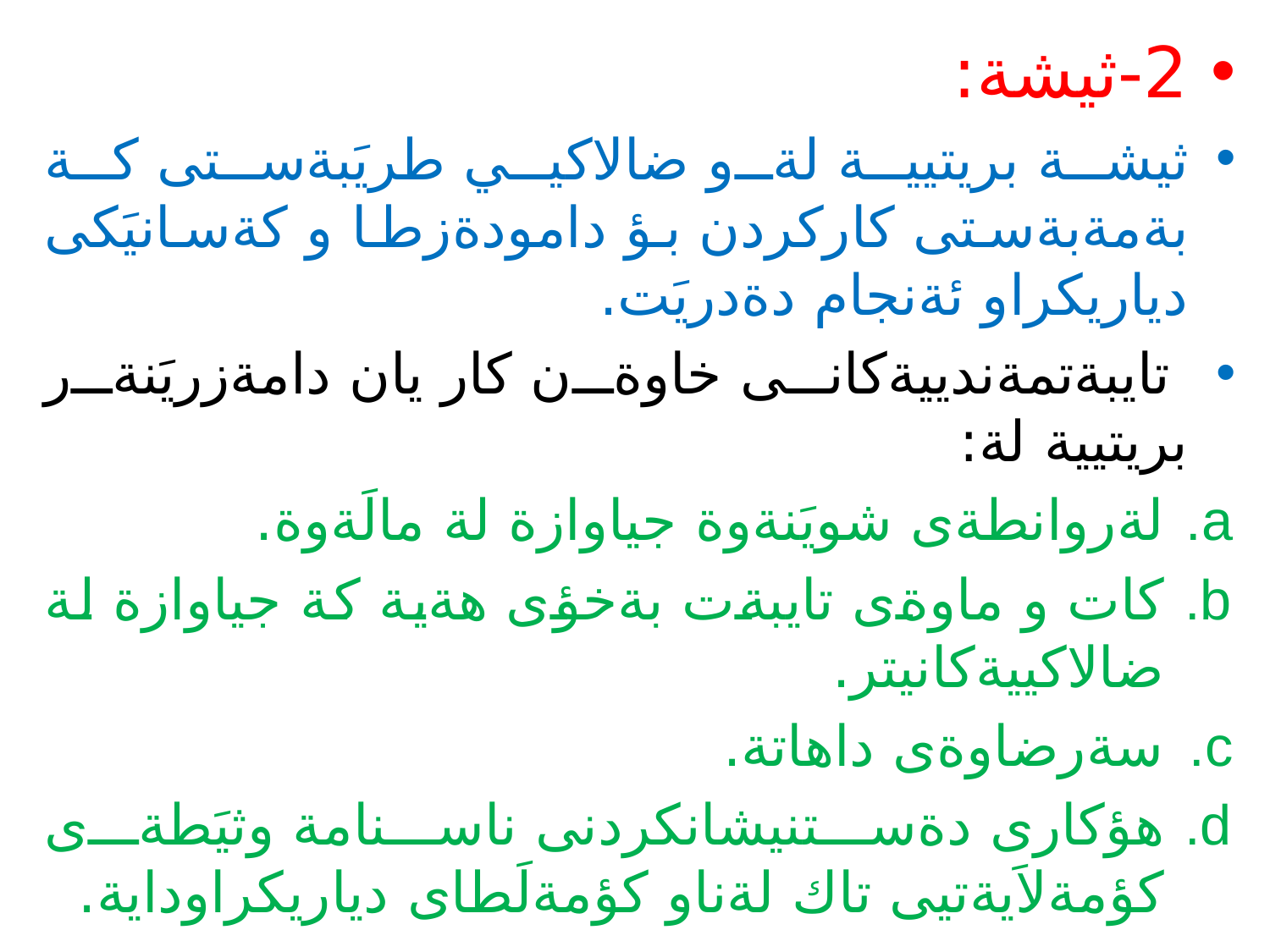

#
2-ثيشة:
ثيشة بريتيية لةو ضالاكيي طريَبةستى كة بةمةبةستى كاركردن بؤ دامودةزطا و كةسانيَكى دياريكراو ئةنجام دةدريَت.
 تايبةتمةندييةكانى خاوةن كار يان دامةزريَنةر بريتيية لة:
لةروانطةى شويَنةوة جياوازة لة مالَةوة.
كات و ماوةى تايبةت بةخؤى هةية كة جياوازة لة ضالاكييةكانيتر.
سةرضاوةى داهاتة.
هؤكارى دةستنيشانكردنى ناسنامة وثيَطةى كؤمةلاَيةتيى تاك لةناو كؤمةلَطاى دياريكراوداية.